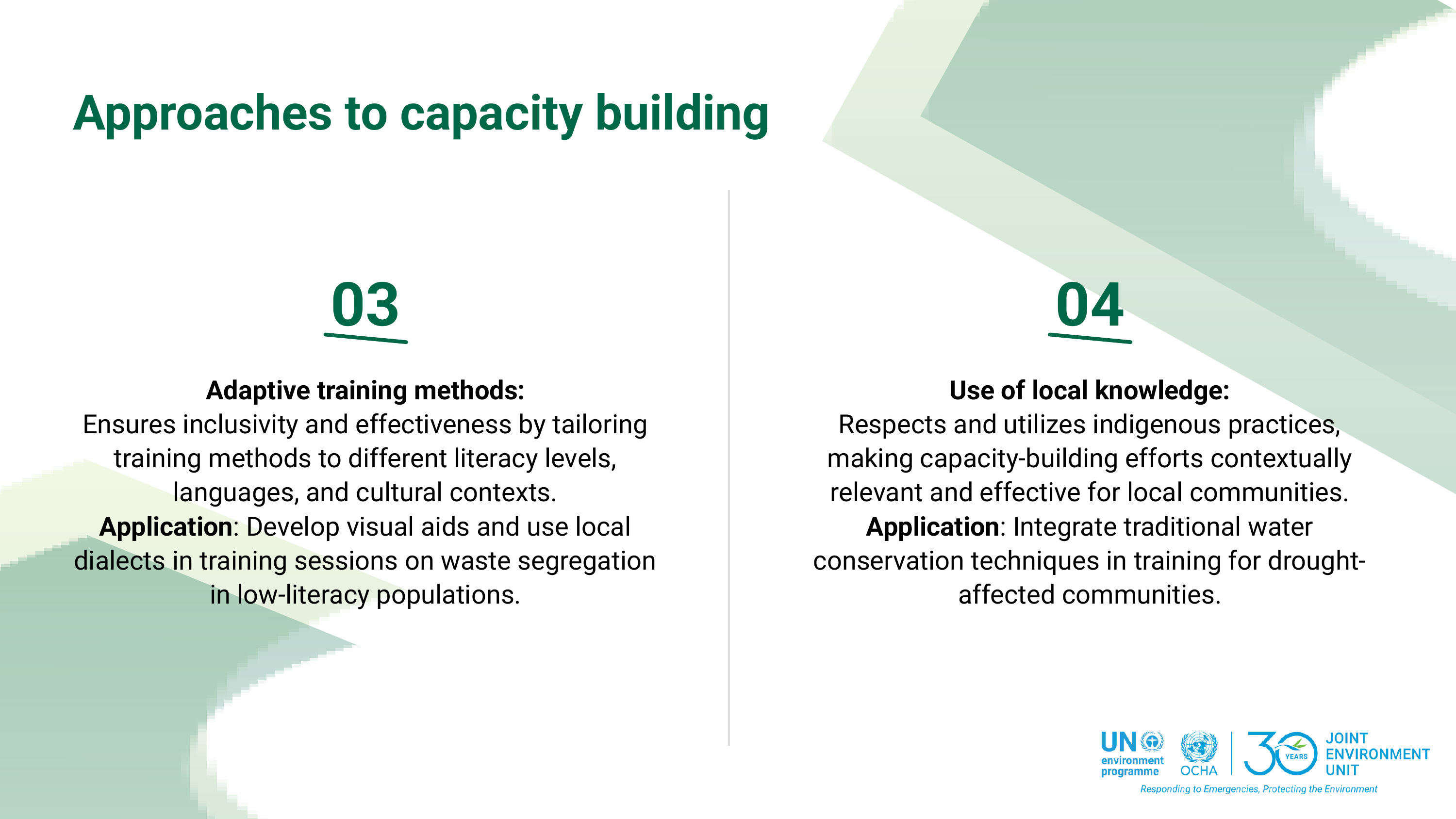

Approaches to capacity building

03
04

Adaptive training methods:
Ensures inclusivity and effectiveness by tailoring training methods to different literacy levels, languages, and cultural contexts.
Application: Develop visual aids and use local dialects in training sessions on waste segregation in low-literacy populations.
Use of local knowledge:
Respects and utilizes indigenous practices, making capacity-building efforts contextually relevant and effective for local communities.
Application: Integrate traditional water conservation techniques in training for drought-affected communities.